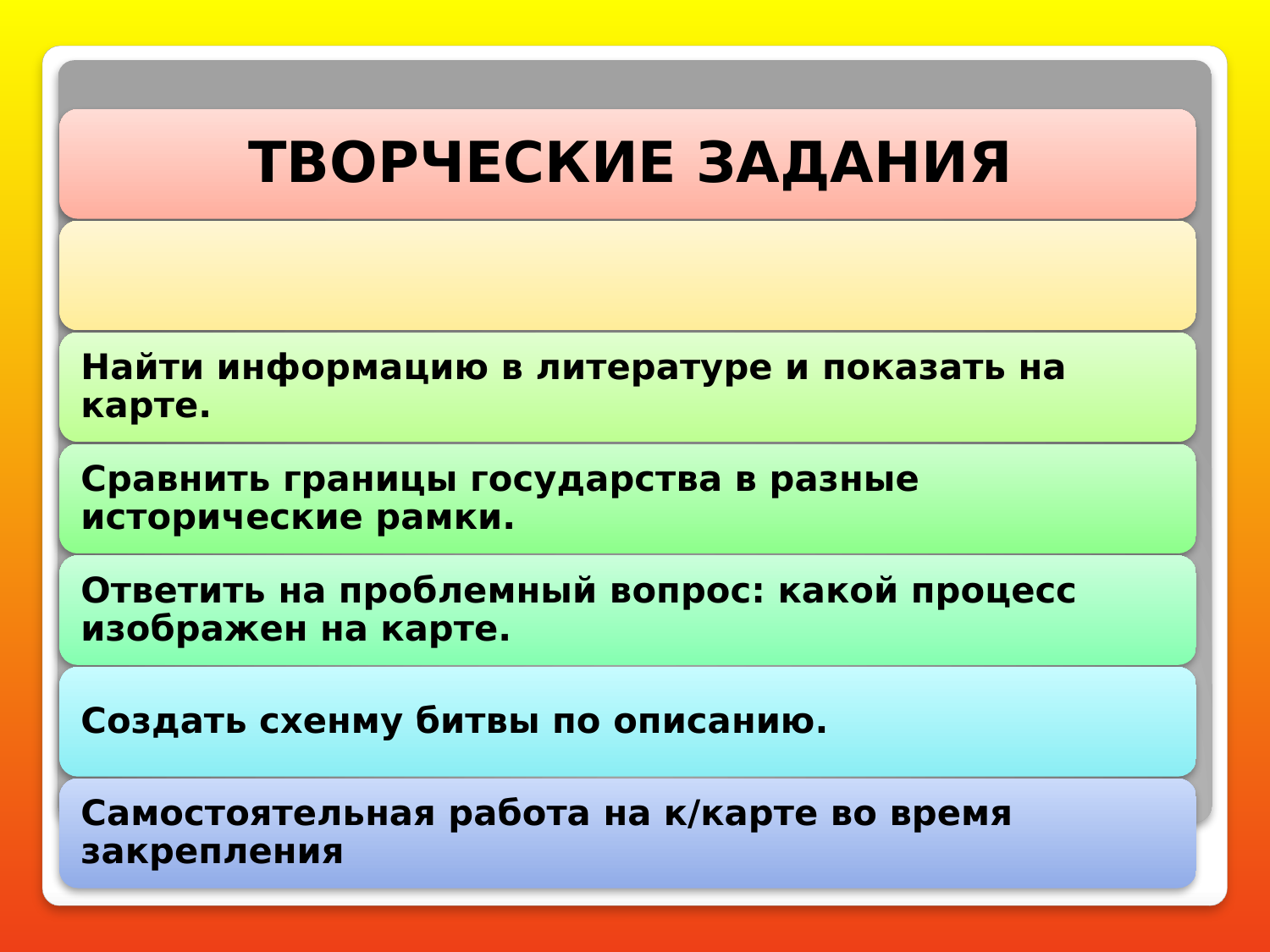

ТВОРЧЕСКИЕ ЗАДАНИЯ

Найти информацию в литературе и показать на карте.
Сравнить границы государства в разные исторические рамки.
Ответить на проблемный вопрос: какой процесс изображен на карте.
Создать схенму битвы по описанию.
Самостоятельная работа на к/карте во время закрепления
#